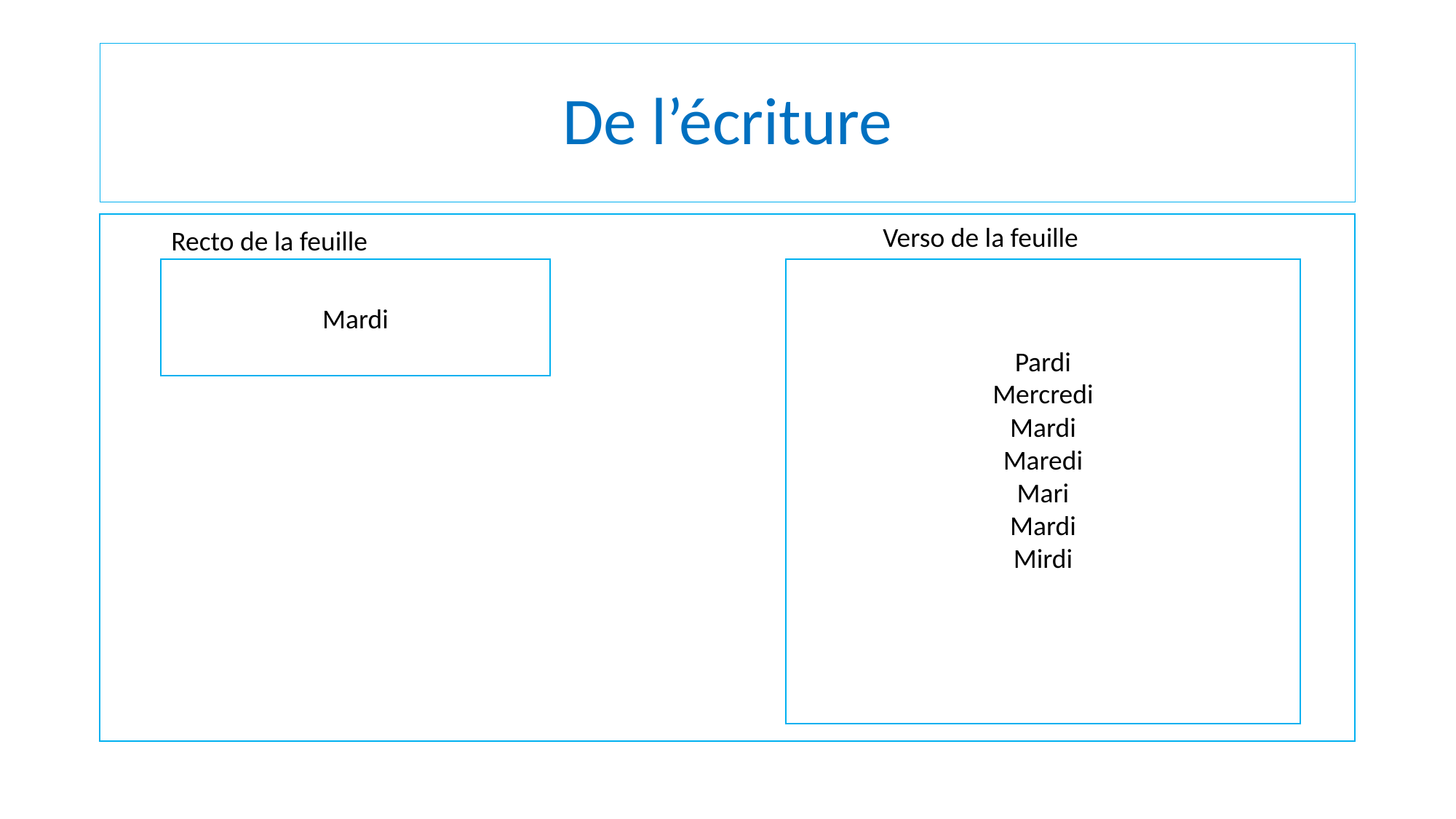

# De l’écriture

Verso de la feuille

Recto de la feuille
Mardi
Pardi
Mercredi
Mardi
Maredi
Mari
Mardi
Mirdi